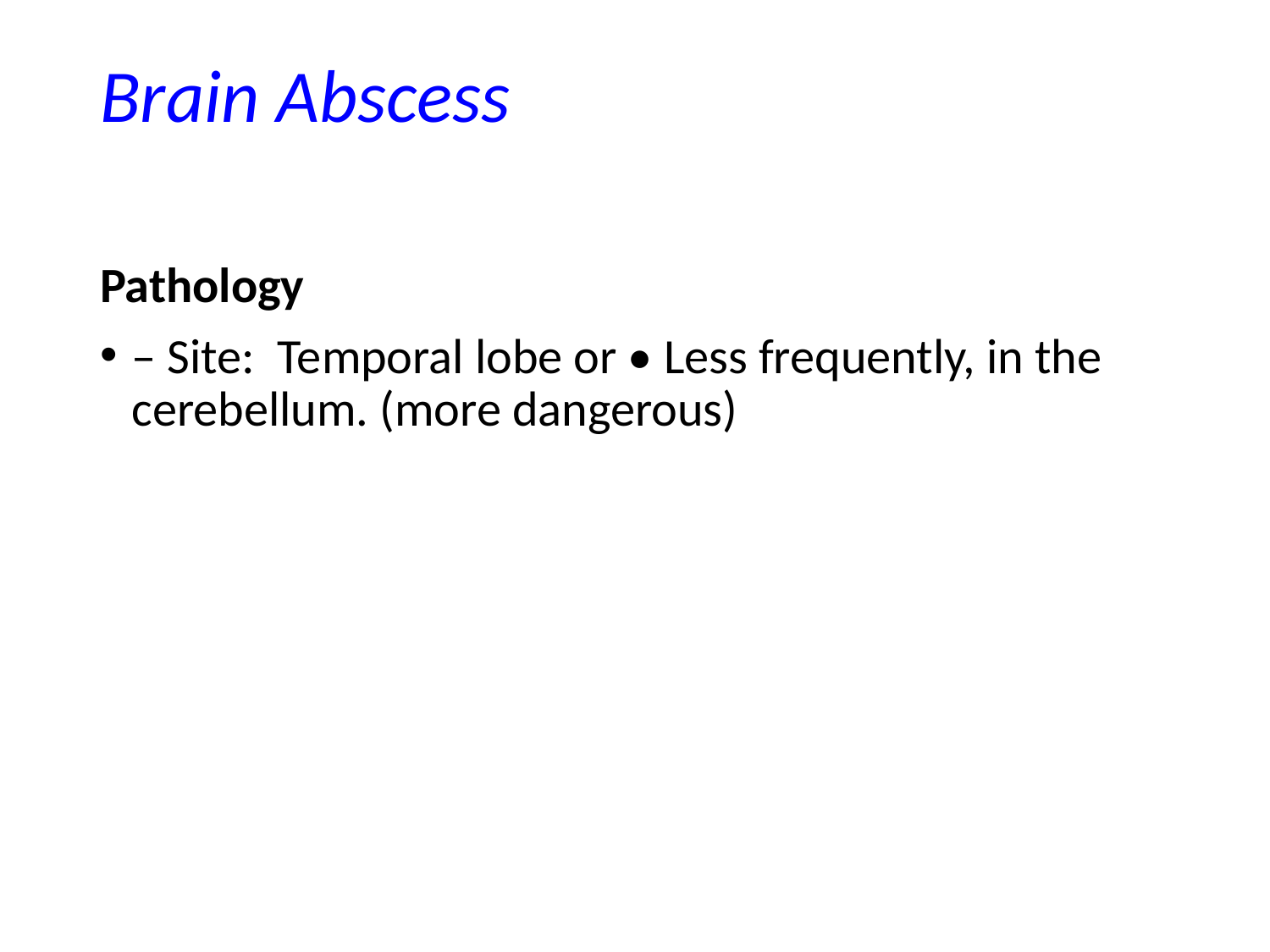

# Brain Abscess
Pathology
– Site:  Temporal lobe or • Less frequently, in the cerebellum. (more dangerous)